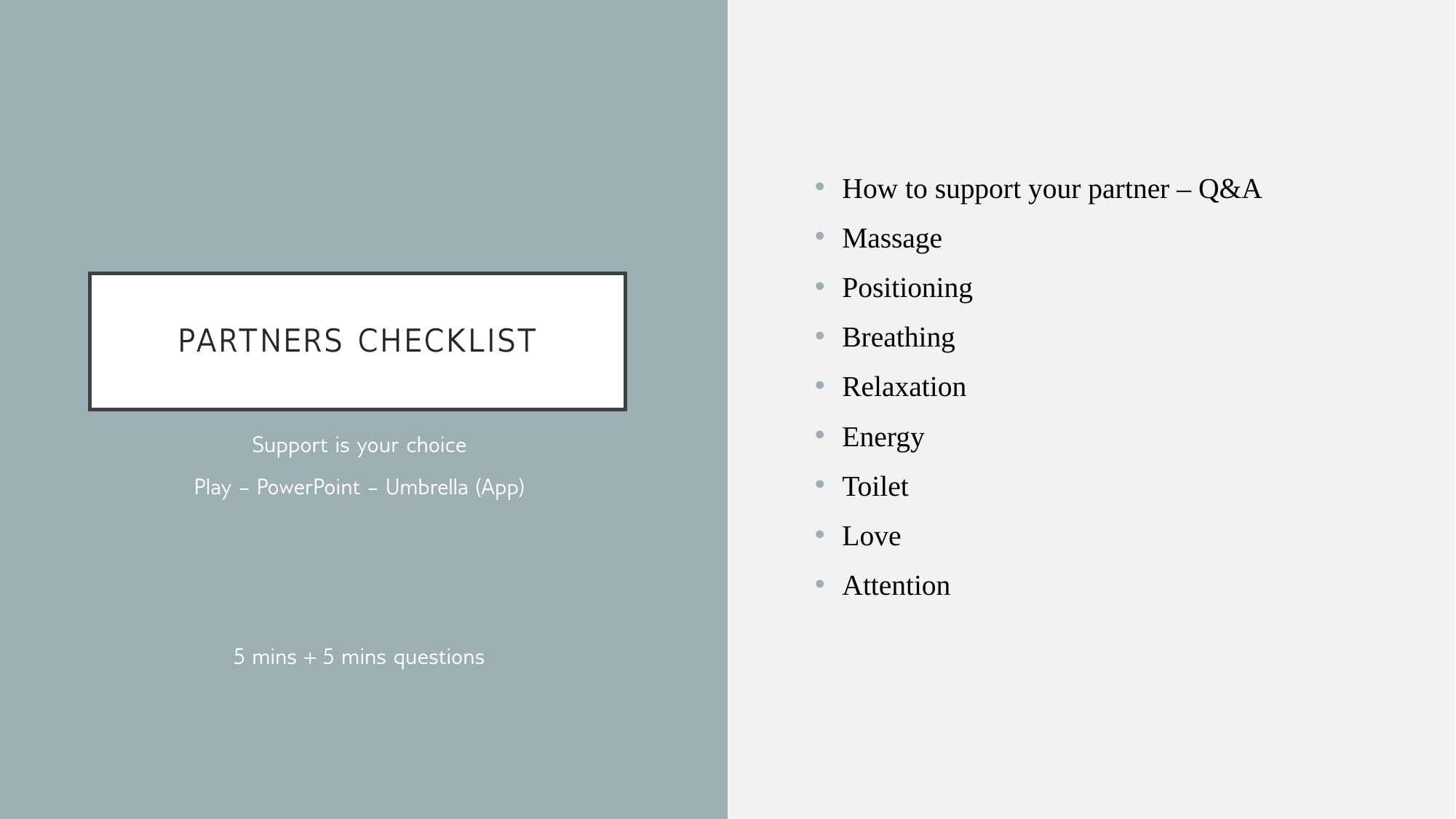

How to support your partner – Q&A
Massage
Positioning
Breathing
Relaxation
Energy
Toilet
Love
Attention

# Partners Checklist
Support is your choice
Play – PowerPoint – Umbrella (App)

5 mins + 5 mins questions